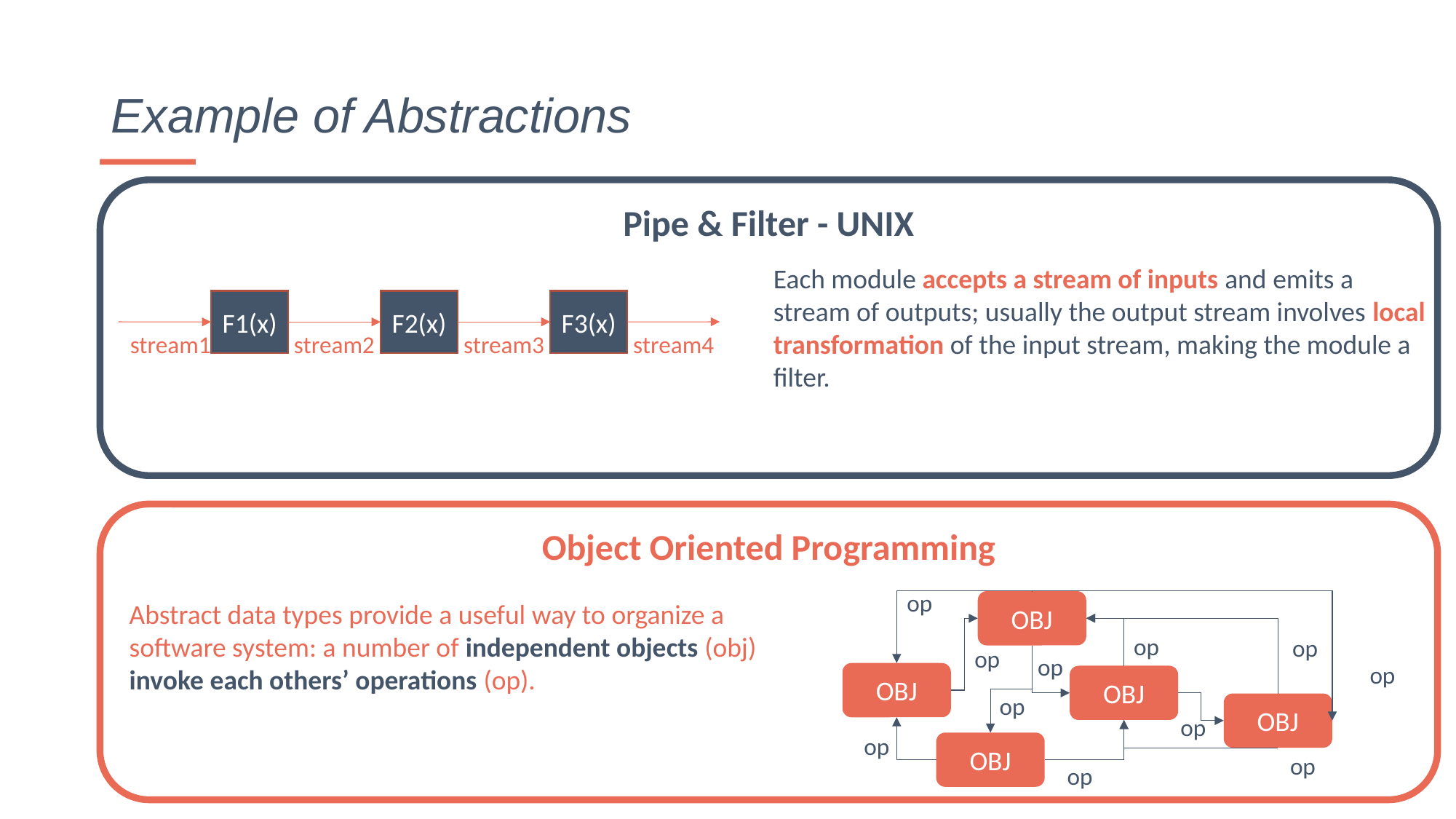

Example of Abstractions
Pipe & Filter - UNIX
Each module accepts a stream of inputs and emits a stream of outputs; usually the output stream involves local transformation of the input stream, making the module a filter.
F1(x)
F2(x)
F3(x)
stream1
stream2
stream3
stream4
Object Oriented Programming
op
OBJ
Abstract data types provide a useful way to organize a software system: a number of independent objects (obj) invoke each others’ operations (op).
op
op
op
op
op
OBJ
OBJ
op
OBJ
op
op
OBJ
op
op